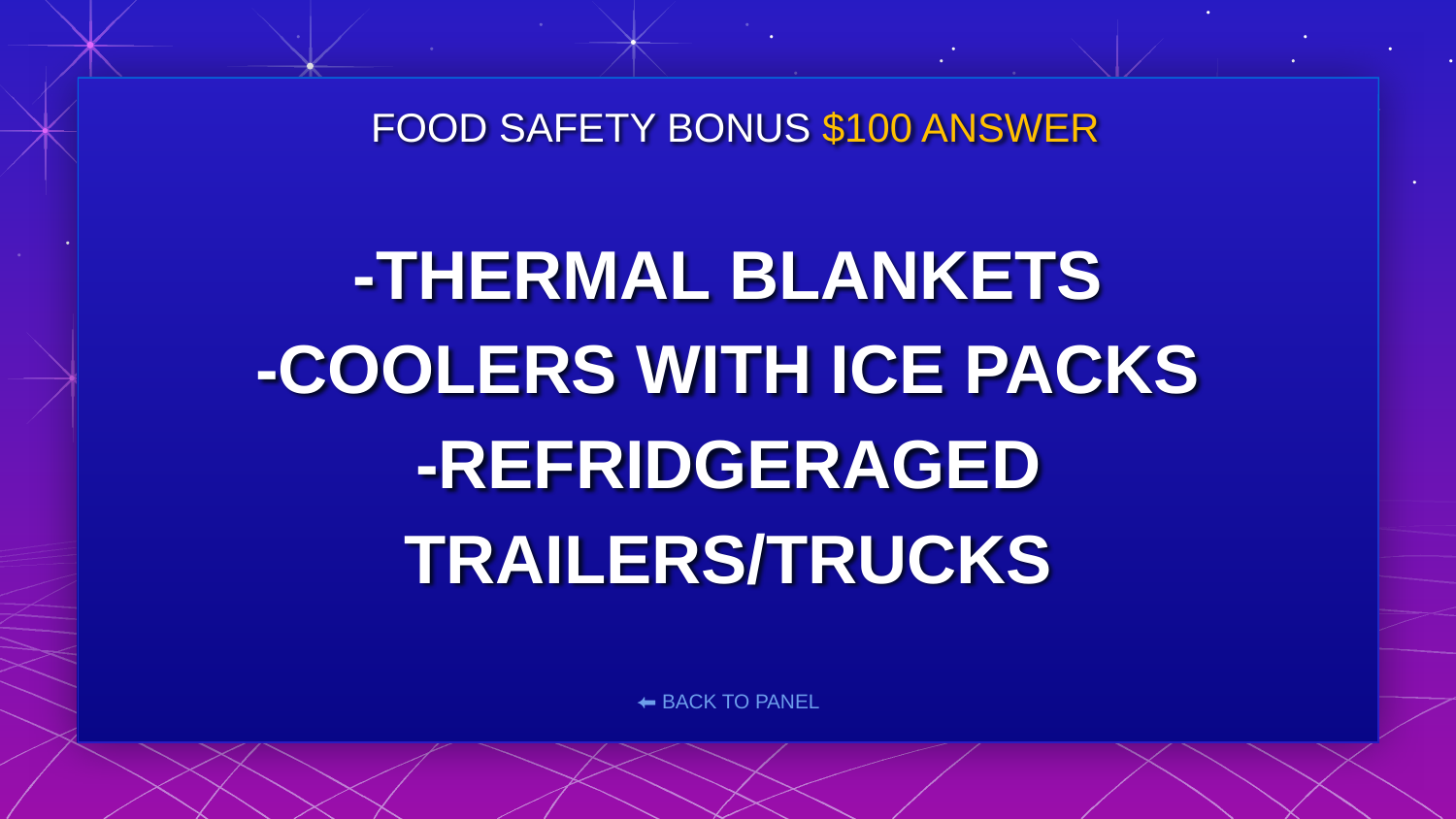

FOOD SAFETY BONUS $100 ANSWER
# -THERMAL BLANKETS -COOLERS WITH ICE PACKS -REFRIDGERAGED TRAILERS/TRUCKS